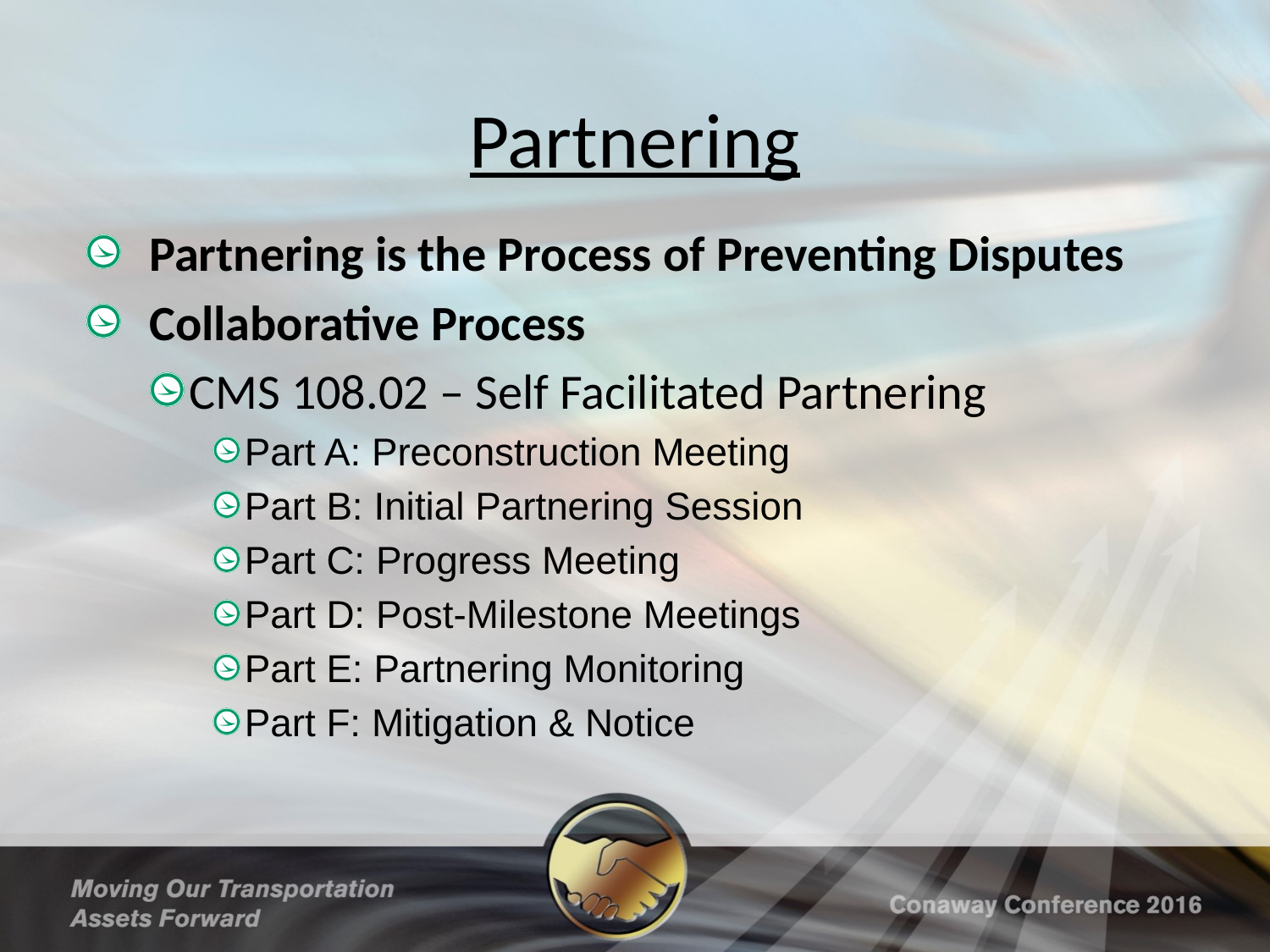

# Partnering
Partnering is the Process of Preventing Disputes
Collaborative Process
CMS 108.02 – Self Facilitated Partnering
Part A: Preconstruction Meeting
Part B: Initial Partnering Session
Part C: Progress Meeting
Part D: Post-Milestone Meetings
Part E: Partnering Monitoring
Part F: Mitigation & Notice